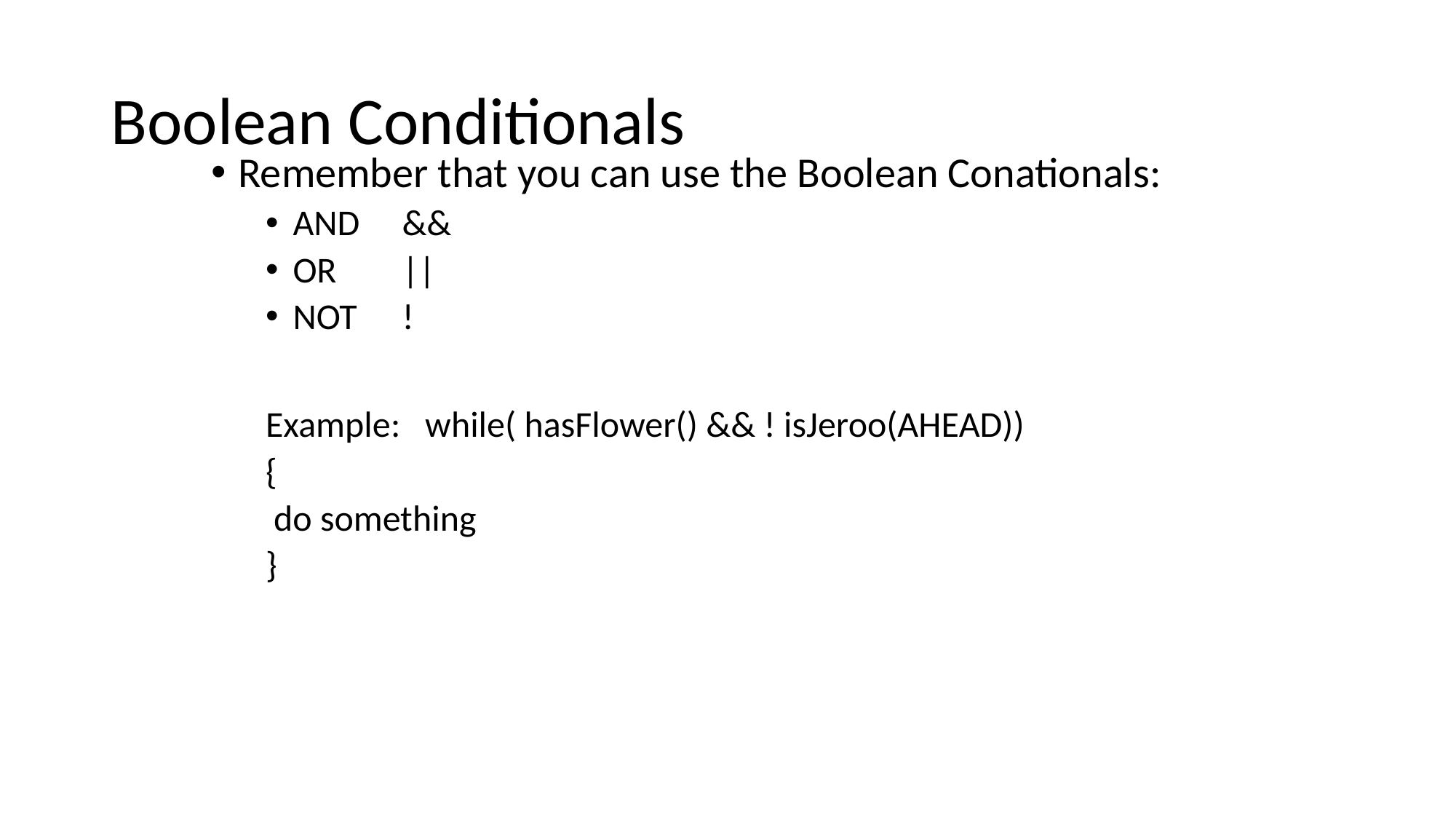

# Boolean Conditionals
Remember that you can use the Boolean Conationals:
AND	&&
OR	||
NOT 	!

Example:   while( hasFlower() && ! isJeroo(AHEAD))
{
 do something
}